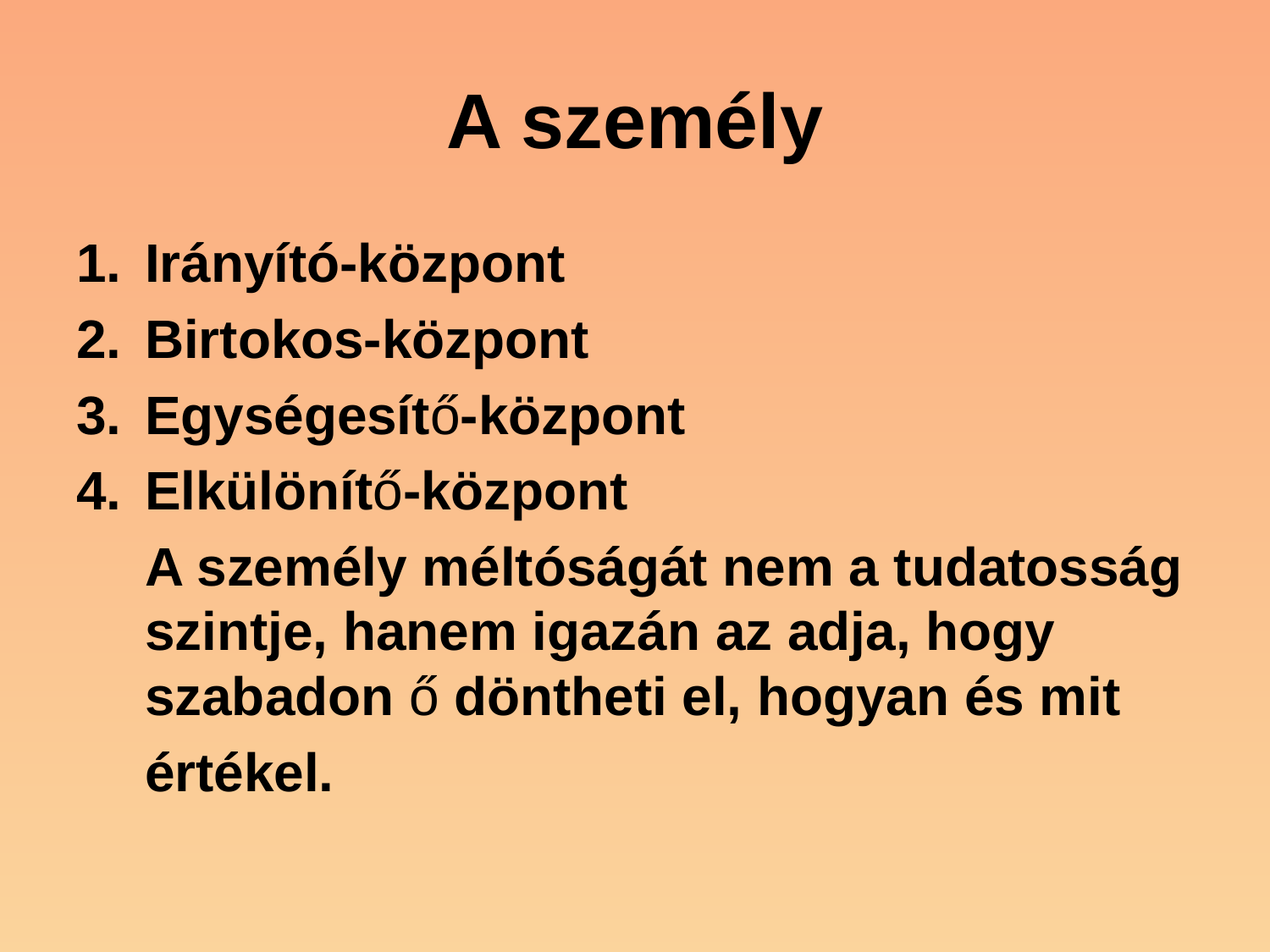

# A személy
Irányító-központ
Birtokos-központ
Egységesítő-központ
Elkülönítő-központ
	A személy méltóságát nem a tudatosság szintje, hanem igazán az adja, hogy szabadon ő döntheti el, hogyan és mit
	értékel.